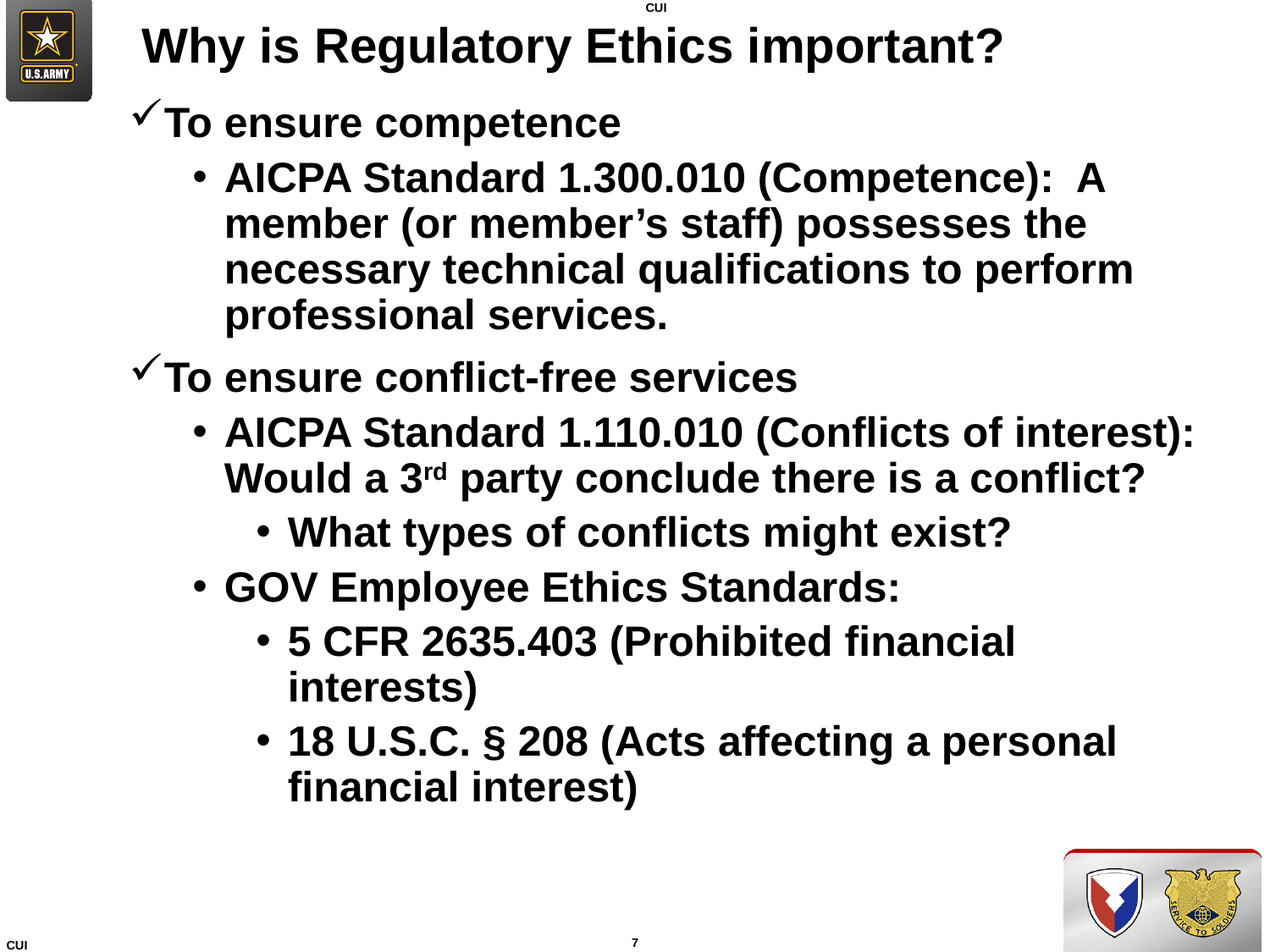

# Why is Regulatory Ethics important?
To ensure competence
AICPA Standard 1.300.010 (Competence):  A member (or member’s staff) possesses the necessary technical qualifications to perform professional services.
To ensure conflict-free services
AICPA Standard 1.110.010 (Conflicts of interest):  Would a 3rd party conclude there is a conflict?
What types of conflicts might exist?
GOV Employee Ethics Standards:
5 CFR 2635.403 (Prohibited financial interests)
18 U.S.C. § 208 (Acts affecting a personal financial interest)

7